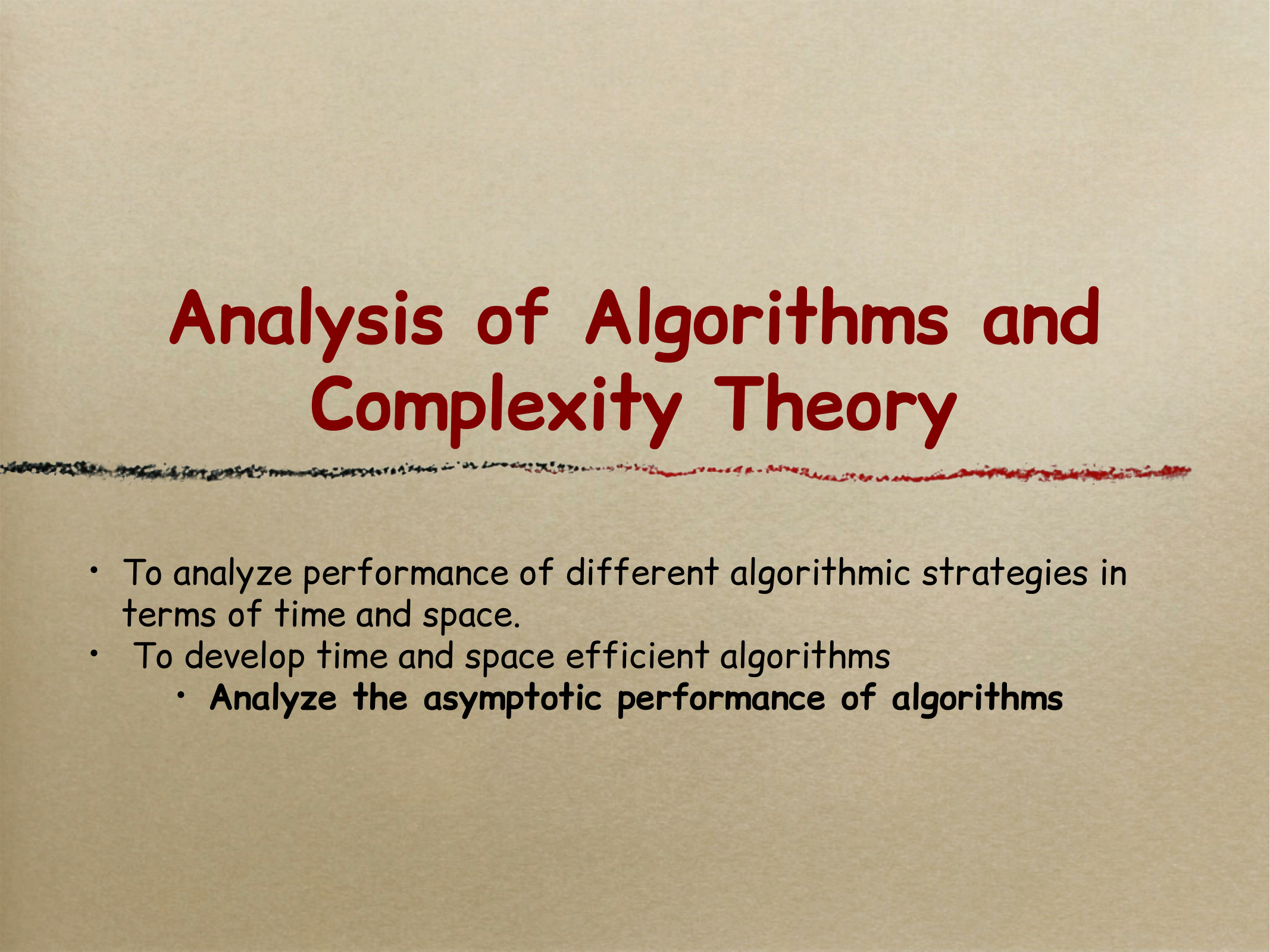

# Analysis of Algorithms and Complexity Theory

To analyze performance of different algorithmic strategies in terms of time and space.
 To develop time and space efficient algorithms
Analyze the asymptotic performance of algorithms